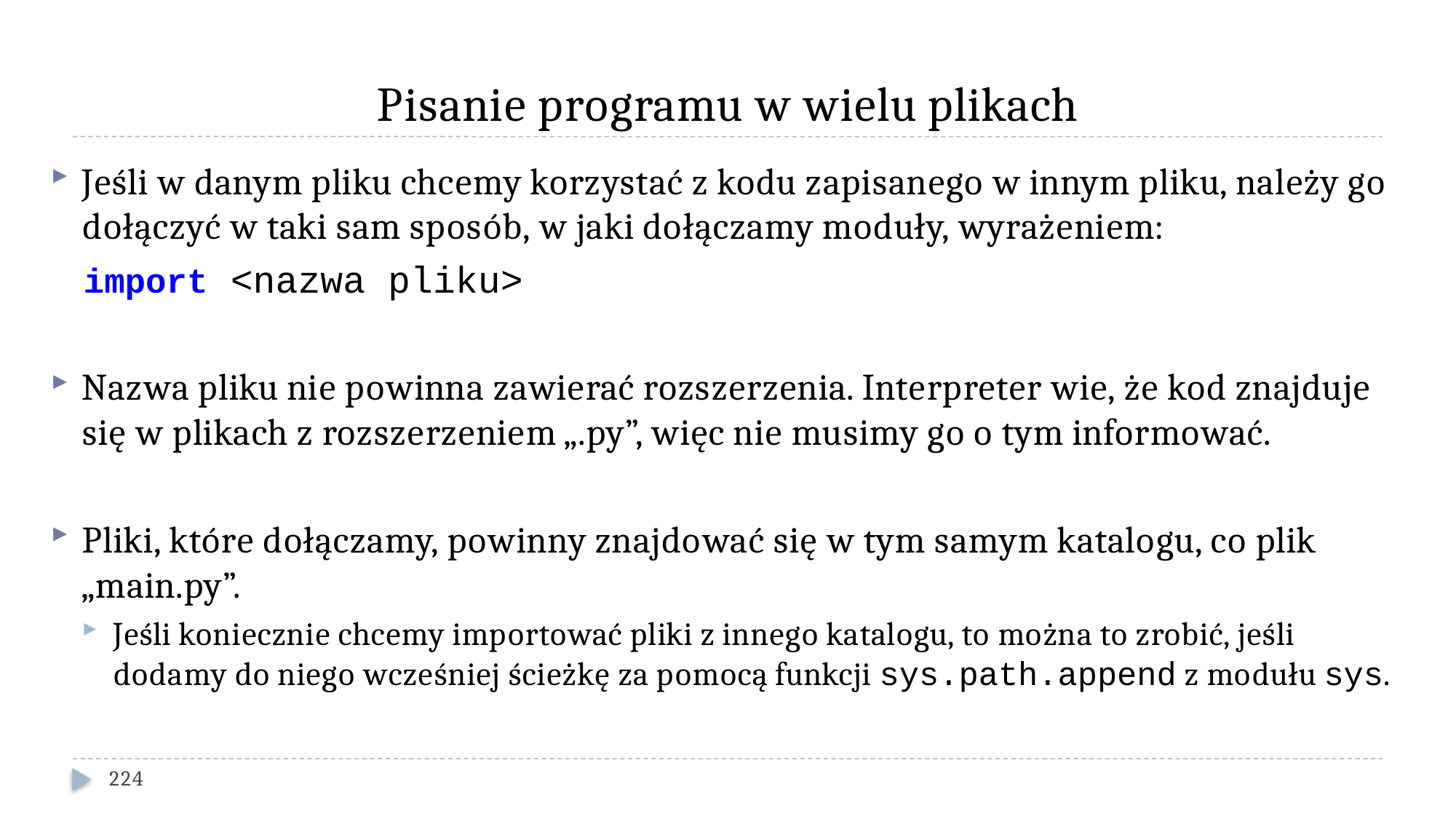

# Pisanie programu w wielu plikach
Jeśli w danym pliku chcemy korzystać z kodu zapisanego w innym pliku, należy go dołączyć w taki sam sposób, w jaki dołączamy moduły, wyrażeniem:
    import <nazwa pliku>

Nazwa pliku nie powinna zawierać rozszerzenia. Interpreter wie, że kod znajduje się w plikach z rozszerzeniem „.py”, więc nie musimy go o tym informować.

Pliki, które dołączamy, powinny znajdować się w tym samym katalogu, co plik „main.py”.
Jeśli koniecznie chcemy importować pliki z innego katalogu, to można to zrobić, jeśli dodamy do niego wcześniej ścieżkę za pomocą funkcji sys.path.append z modułu sys.
224